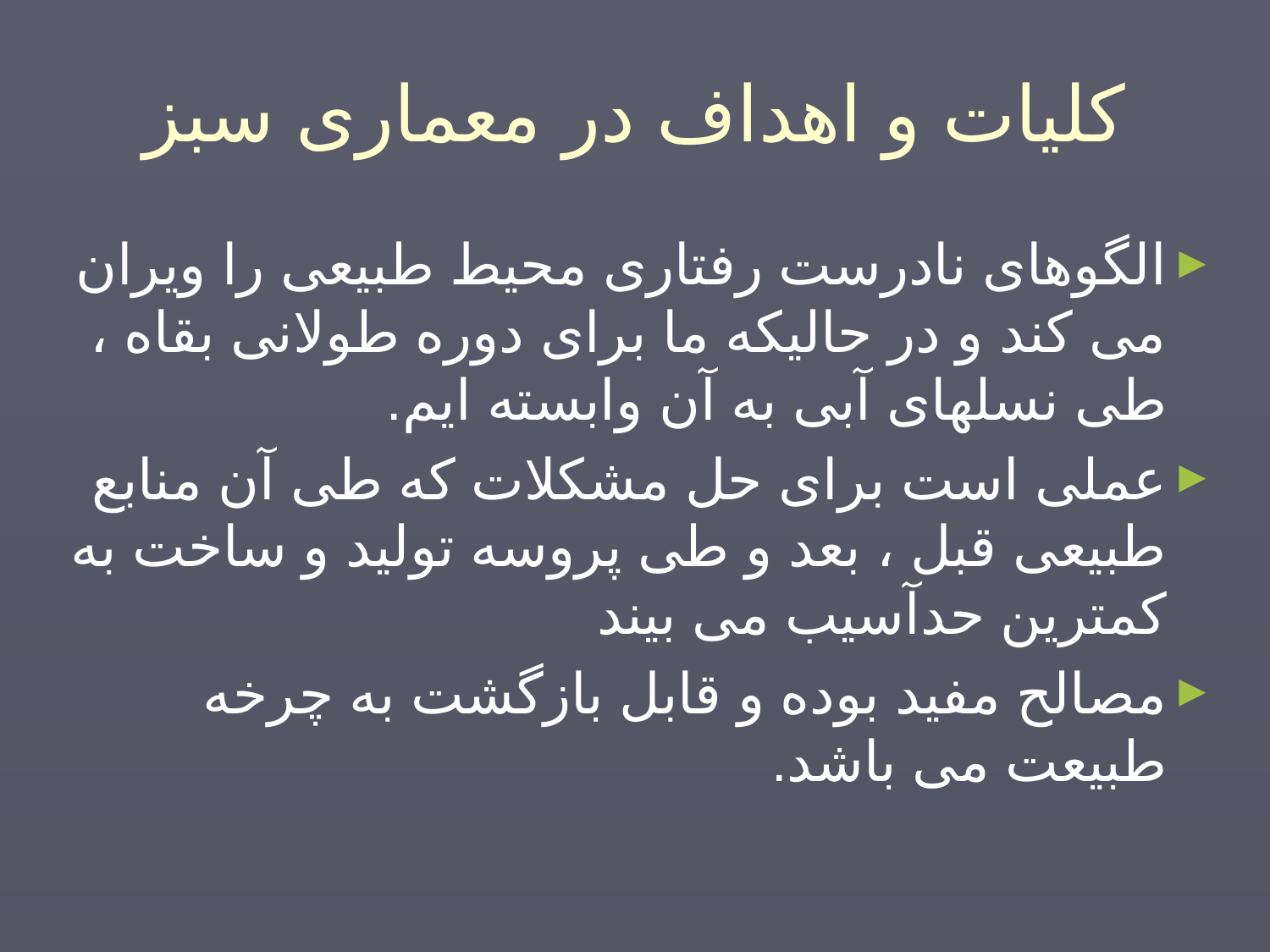

کلیات و اهداف در معماری سبز
الگوهای نادرست رفتاری محیط طبیعی را ویران می کند و در حالیکه ما برای دوره طولانی بقاه ، طی نسلهای آبی به آن وابسته ایم.
عملی است برای حل مشکلات که طی آن منابع طبیعی قبل ، بعد و طی پروسه تولید و ساخت به کمترین حدآسیب می بیند
مصالح مفید بوده و قابل بازگشت به چرخه طبیعت می باشد.